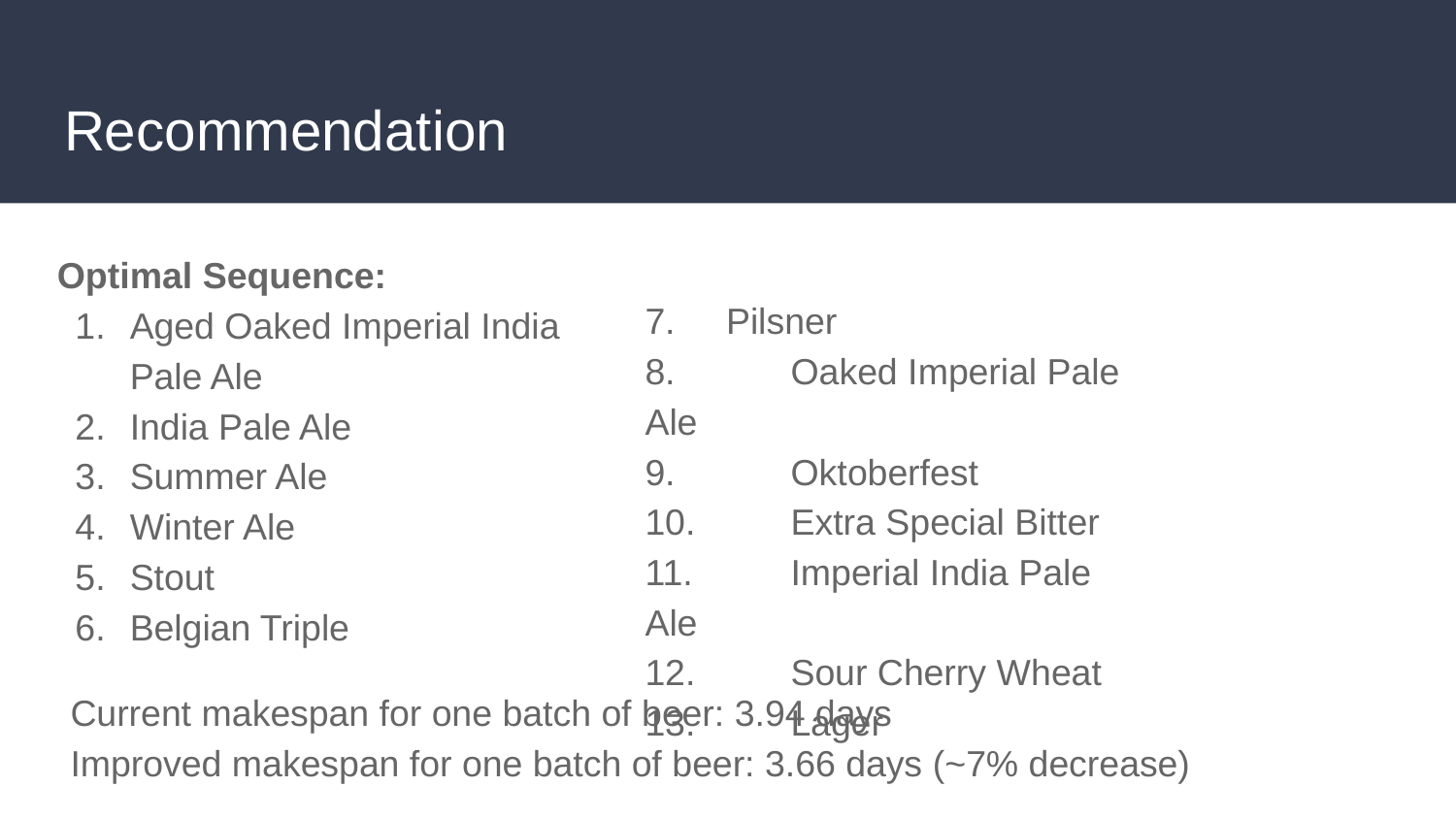

# Recommendation
Optimal Sequence:
Aged Oaked Imperial India Pale Ale
India Pale Ale
Summer Ale
Winter Ale
Stout
Belgian Triple

7.     Pilsner
8. 	Oaked Imperial Pale Ale
9. 	Oktoberfest
10.	Extra Special Bitter
11.	Imperial India Pale Ale
12.	Sour Cherry Wheat
13.	Lager
Current makespan for one batch of beer: 3.94 days
Improved makespan for one batch of beer: 3.66 days (~7% decrease)